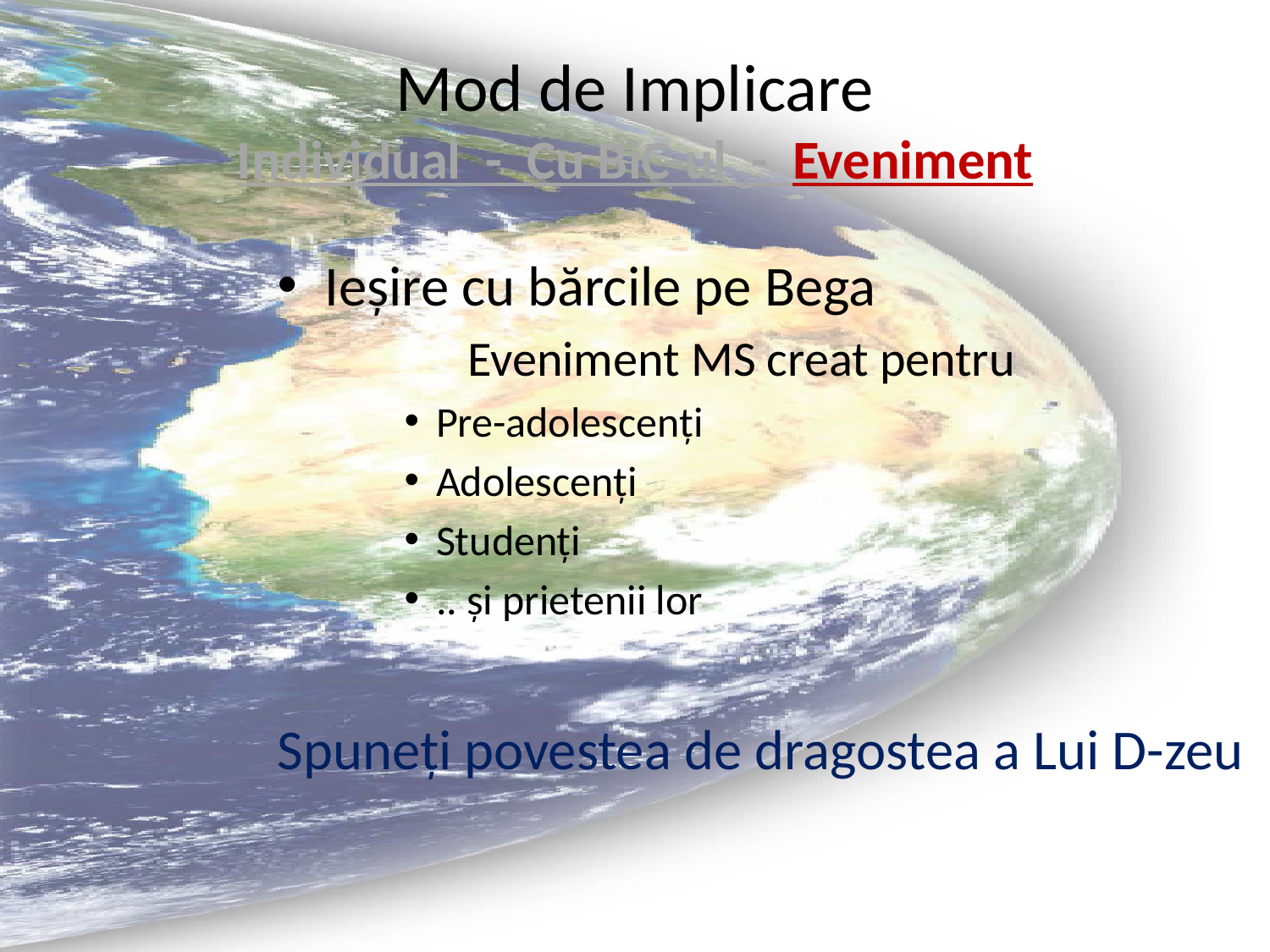

# Mod de Implicare Individual  -  Cu BiC-ul  -  Eveniment
Ieșire cu bărcile pe Bega
	Eveniment MS creat pentru
Pre-adolescenți
Adolescenți
Studenți
.. și prietenii lor

Spuneți povestea de dragostea a Lui D-zeu